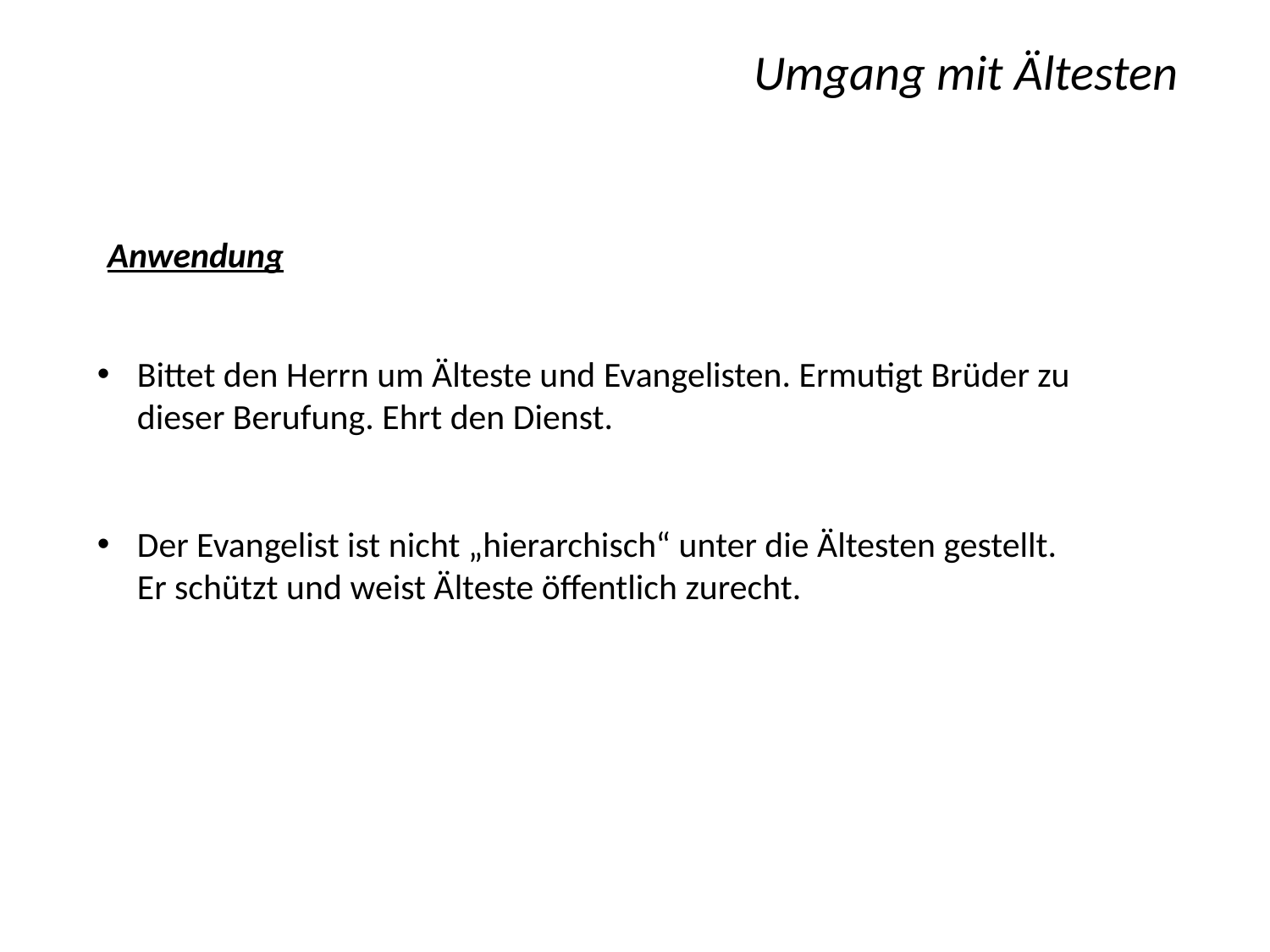

# Umgang mit Ältesten
Anwendung
Bittet den Herrn um Älteste und Evangelisten. Ermutigt Brüder zu dieser Berufung. Ehrt den Dienst.

Der Evangelist ist nicht „hierarchisch“ unter die Ältesten gestellt. Er schützt und weist Älteste öffentlich zurecht.